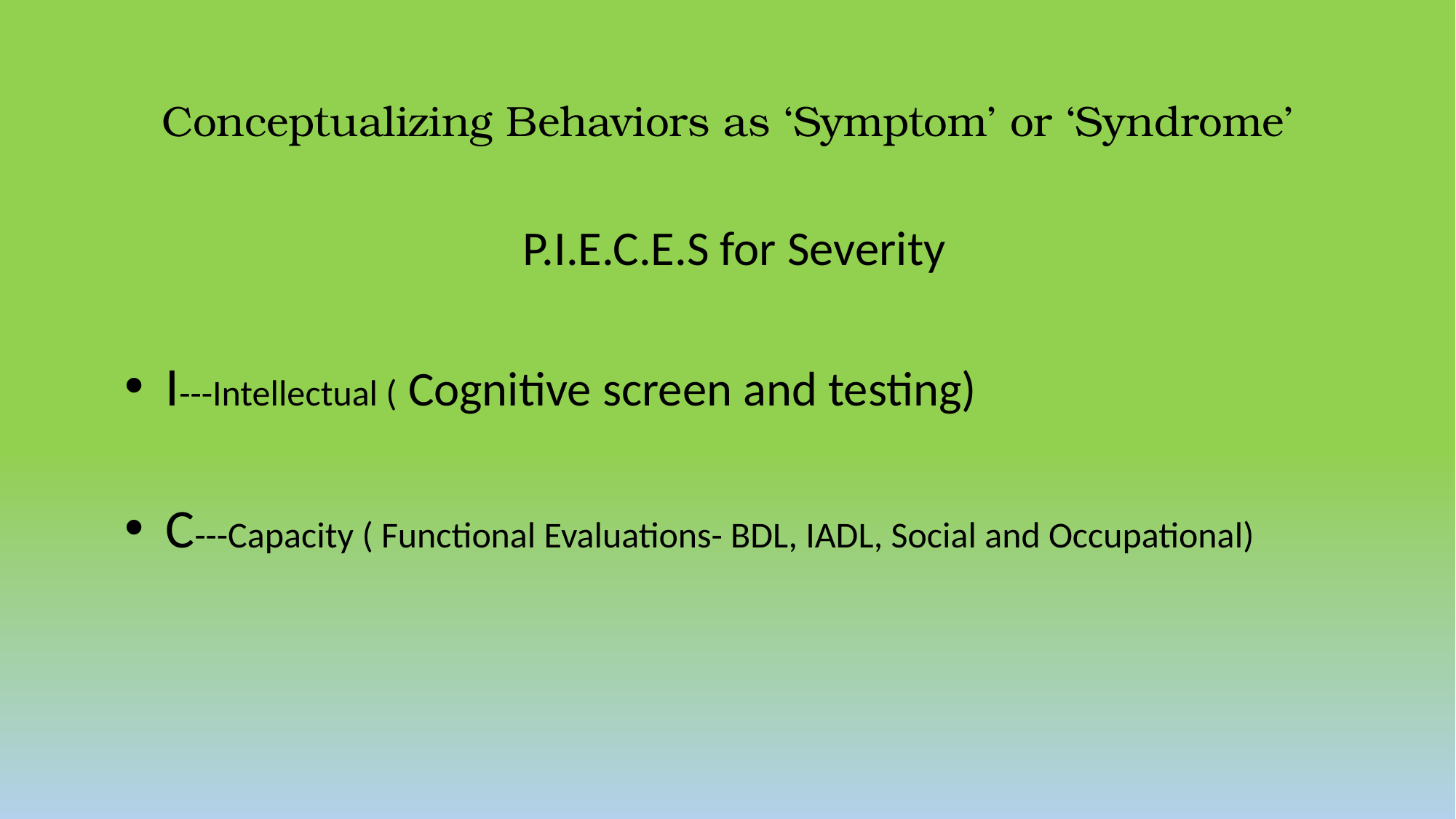

# Conceptualizing Behaviors as ‘Symptom’ or ‘Syndrome’
P.I.E.C.E.S for Severity

I---Intellectual ( Cognitive screen and testing)

C---Capacity ( Functional Evaluations- BDL, IADL, Social and Occupational)